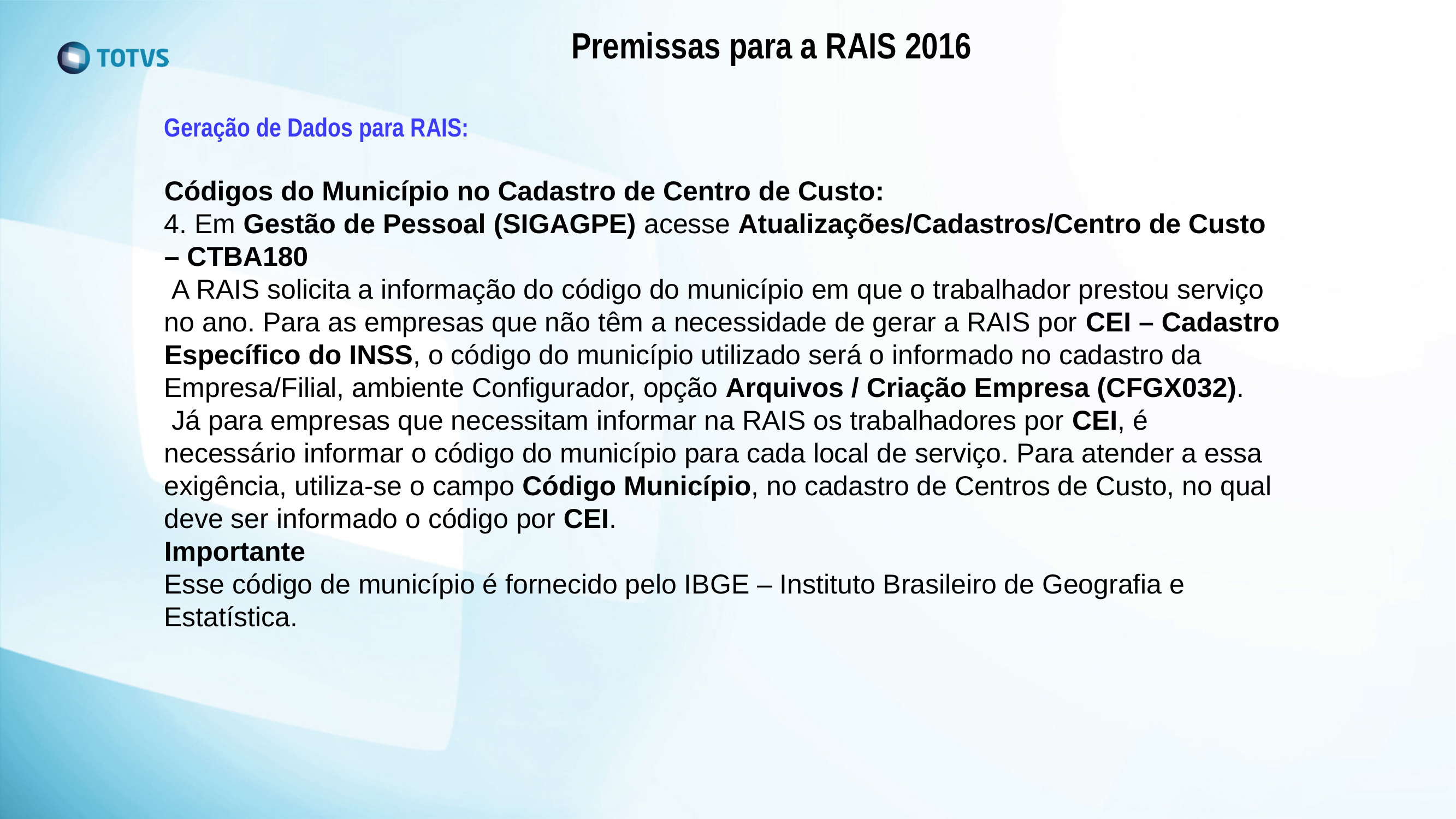

Premissas para a RAIS 2016

Geração de Dados para RAIS:

Códigos do Município no Cadastro de Centro de Custo:
4. Em Gestão de Pessoal (SIGAGPE) acesse Atualizações/Cadastros/Centro de Custo – CTBA180
 A RAIS solicita a informação do código do município em que o trabalhador prestou serviço no ano. Para as empresas que não têm a necessidade de gerar a RAIS por CEI – Cadastro Específico do INSS, o código do município utilizado será o informado no cadastro da Empresa/Filial, ambiente Configurador, opção Arquivos / Criação Empresa (CFGX032).
 Já para empresas que necessitam informar na RAIS os trabalhadores por CEI, é necessário informar o código do município para cada local de serviço. Para atender a essa exigência, utiliza-se o campo Código Município, no cadastro de Centros de Custo, no qual deve ser informado o código por CEI.
Importante
Esse código de município é fornecido pelo IBGE – Instituto Brasileiro de Geografia e Estatística.